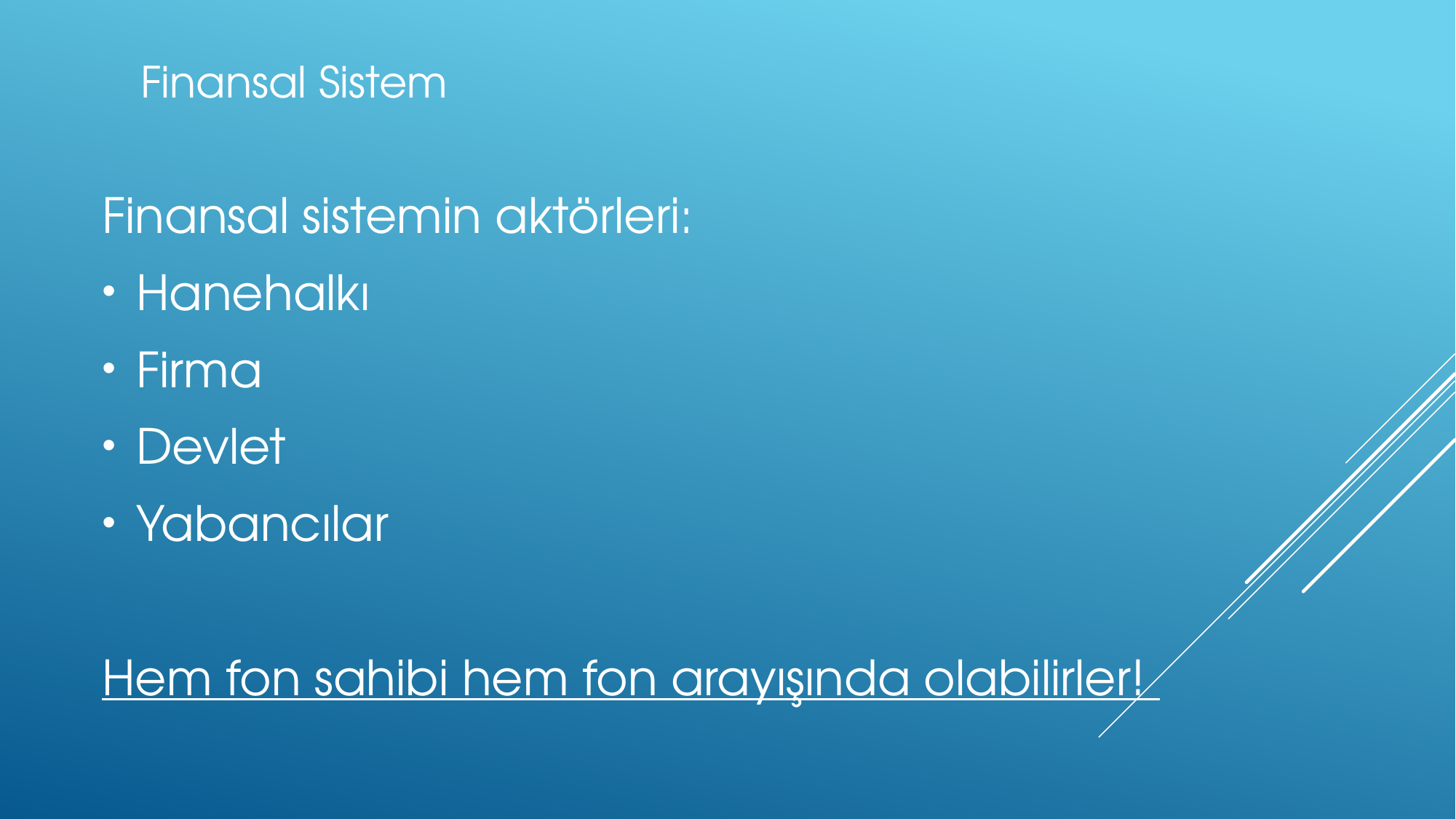

# Finansal Sistem
Finansal sistemin aktörleri:
Hanehalkı
Firma
Devlet
Yabancılar

Hem fon sahibi hem fon arayışında olabilirler!